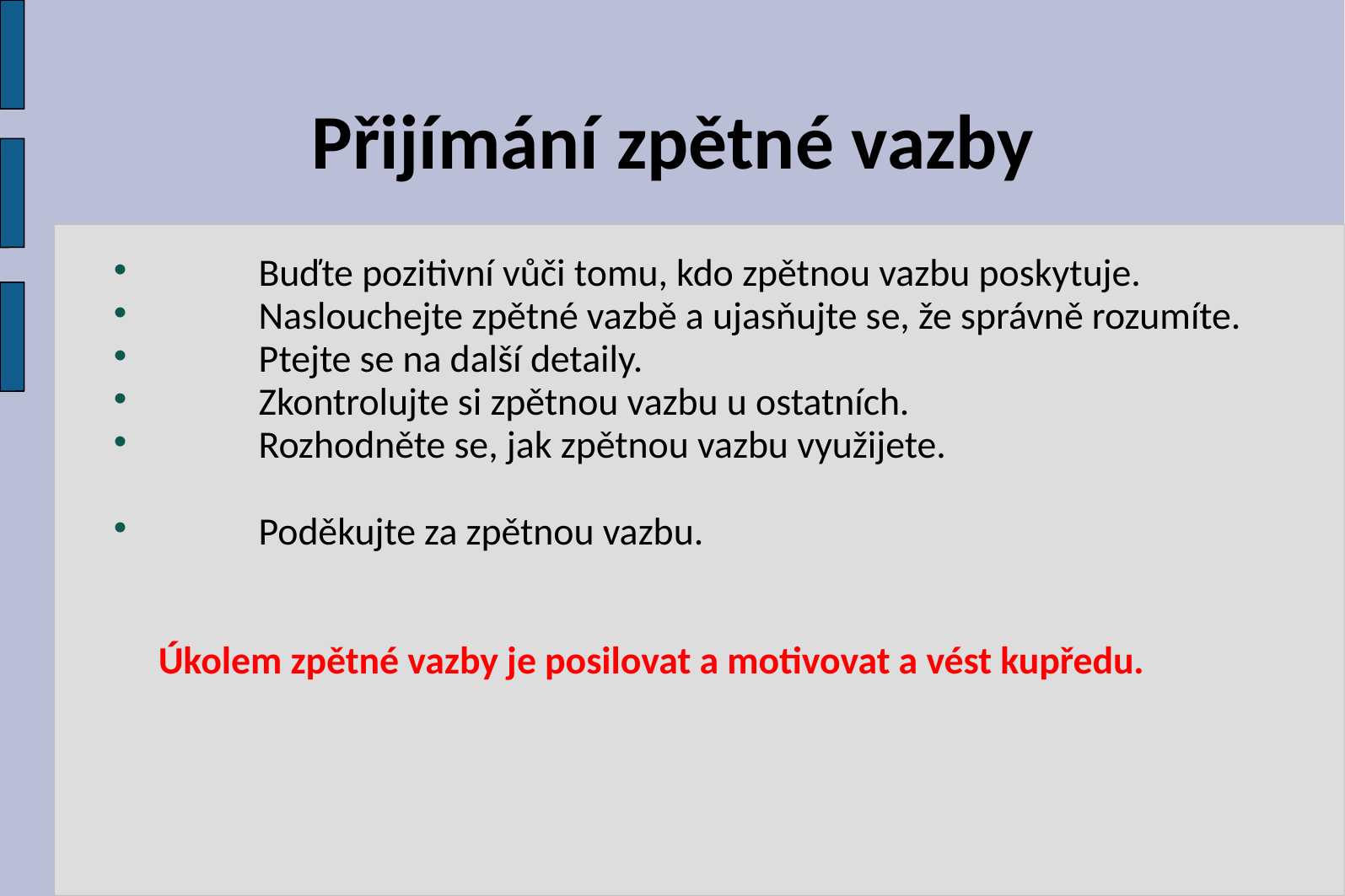

# Přijímání zpětné vazby
	Buďte pozitivní vůči tomu, kdo zpětnou vazbu poskytuje.
	Naslouchejte zpětné vazbě a ujasňujte se, že správně rozumíte.
	Ptejte se na další detaily.
	Zkontrolujte si zpětnou vazbu u ostatních.
	Rozhodněte se, jak zpětnou vazbu využijete.
	Poděkujte za zpětnou vazbu.
Úkolem zpětné vazby je posilovat a motivovat a vést kupředu.